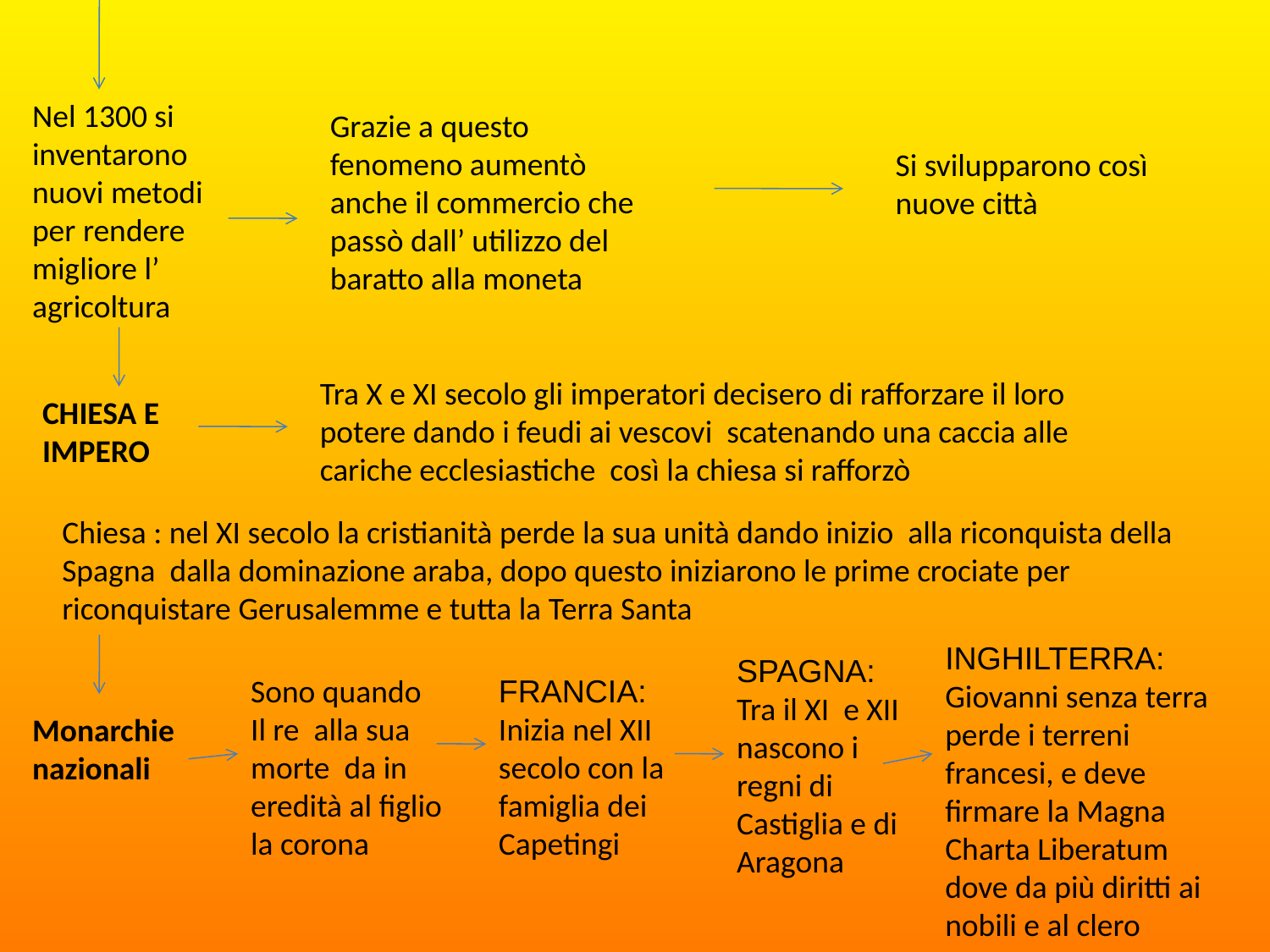

Nel 1300 si inventarono nuovi metodi per rendere migliore l’ agricoltura
Grazie a questo fenomeno aumentò anche il commercio che passò dall’ utilizzo del baratto alla moneta
Si svilupparono così nuove città
Tra X e XI secolo gli imperatori decisero di rafforzare il loro potere dando i feudi ai vescovi  scatenando una caccia alle cariche ecclesiastiche  così la chiesa si rafforzò
CHIESA E
IMPERO
Chiesa : nel XI secolo la cristianità perde la sua unità dando inizio  alla riconquista della Spagna  dalla dominazione araba, dopo questo iniziarono le prime crociate per riconquistare Gerusalemme e tutta la Terra Santa
INGHILTERRA:
Giovanni senza terra perde i terreni francesi, e deve firmare la Magna Charta Liberatum dove da più diritti ai nobili e al clero
SPAGNA:
Tra il XI  e XII nascono i regni di Castiglia e di Aragona
Sono quando
Il re  alla sua morte  da in eredità al figlio  la corona
FRANCIA:
Inizia nel XII secolo con la famiglia dei Capetingi
Monarchie
nazionali